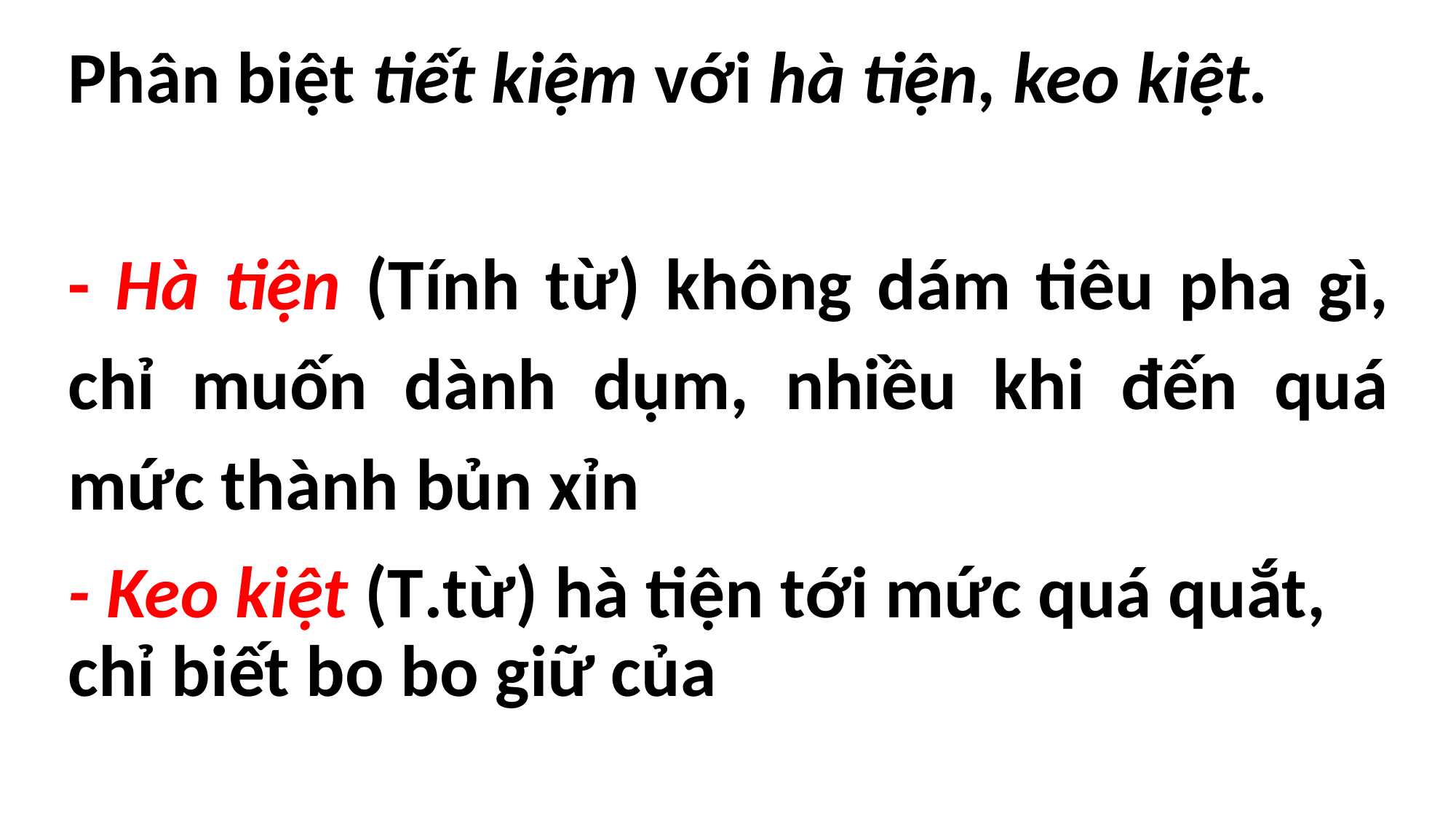

# Phân biệt tiết kiệm với hà tiện, keo kiệt.
- Hà tiện (Tính từ) không dám tiêu pha gì, chỉ muốn dành dụm, nhiều khi đến quá mức thành bủn xỉn
- Keo kiệt (T.từ) hà tiện tới mức quá quắt, chỉ biết bo bo giữ của